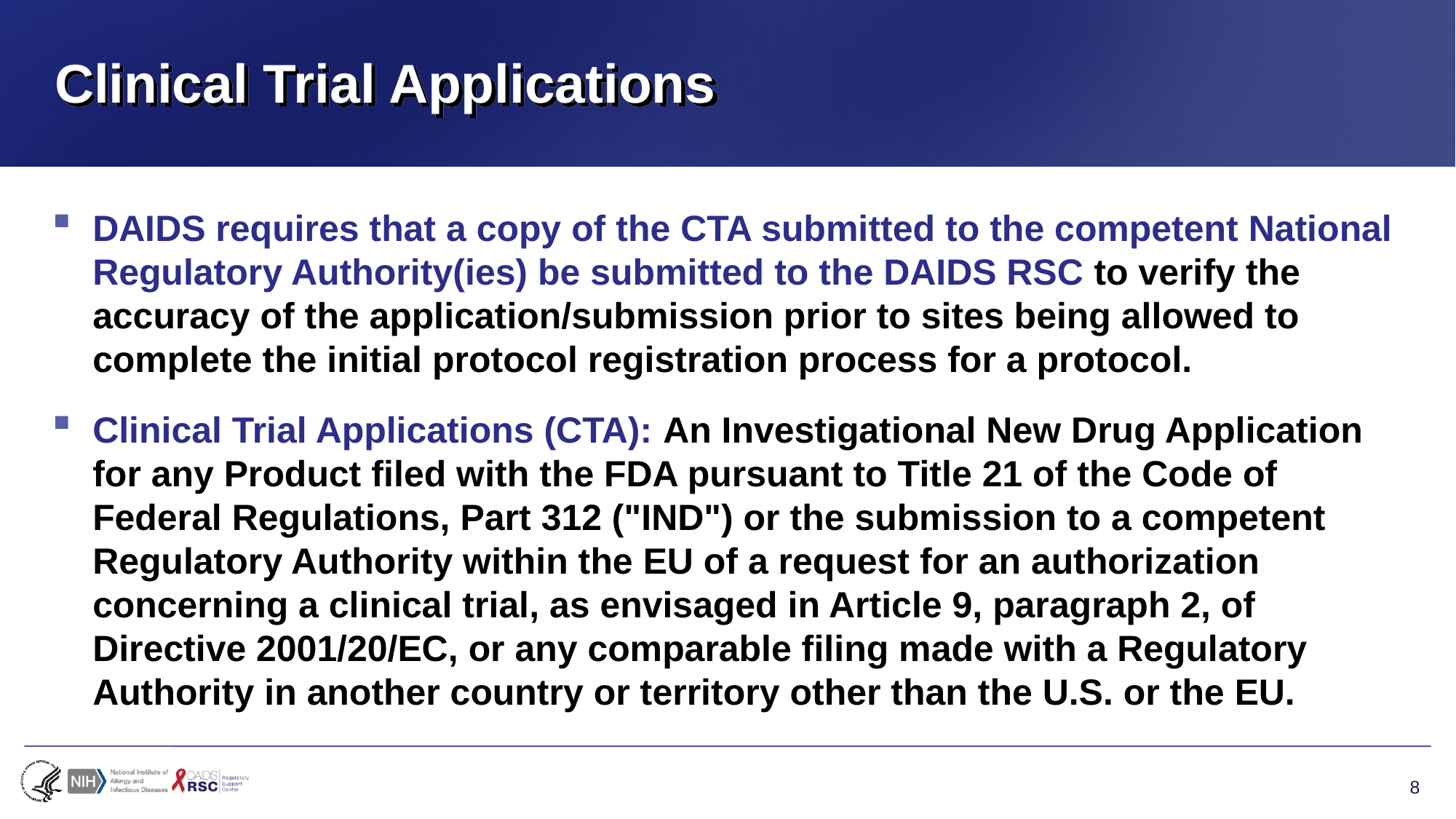

# Clinical Trial Applications
DAIDS requires that a copy of the CTA submitted to the competent National Regulatory Authority(ies) be submitted to the DAIDS RSC to verify the accuracy of the application/submission prior to sites being allowed to complete the initial protocol registration process for a protocol.
Clinical Trial Applications (CTA): An Investigational New Drug Application
for any Product filed with the FDA pursuant to Title 21 of the Code of Federal Regulations, Part 312 ("IND") or the submission to a competent Regulatory Authority within the EU of a request for an authorization concerning a clinical trial, as envisaged in Article 9, paragraph 2, of Directive 2001/20/EC, or any comparable filing made with a Regulatory Authority in another country or territory other than the U.S. or the EU.
8